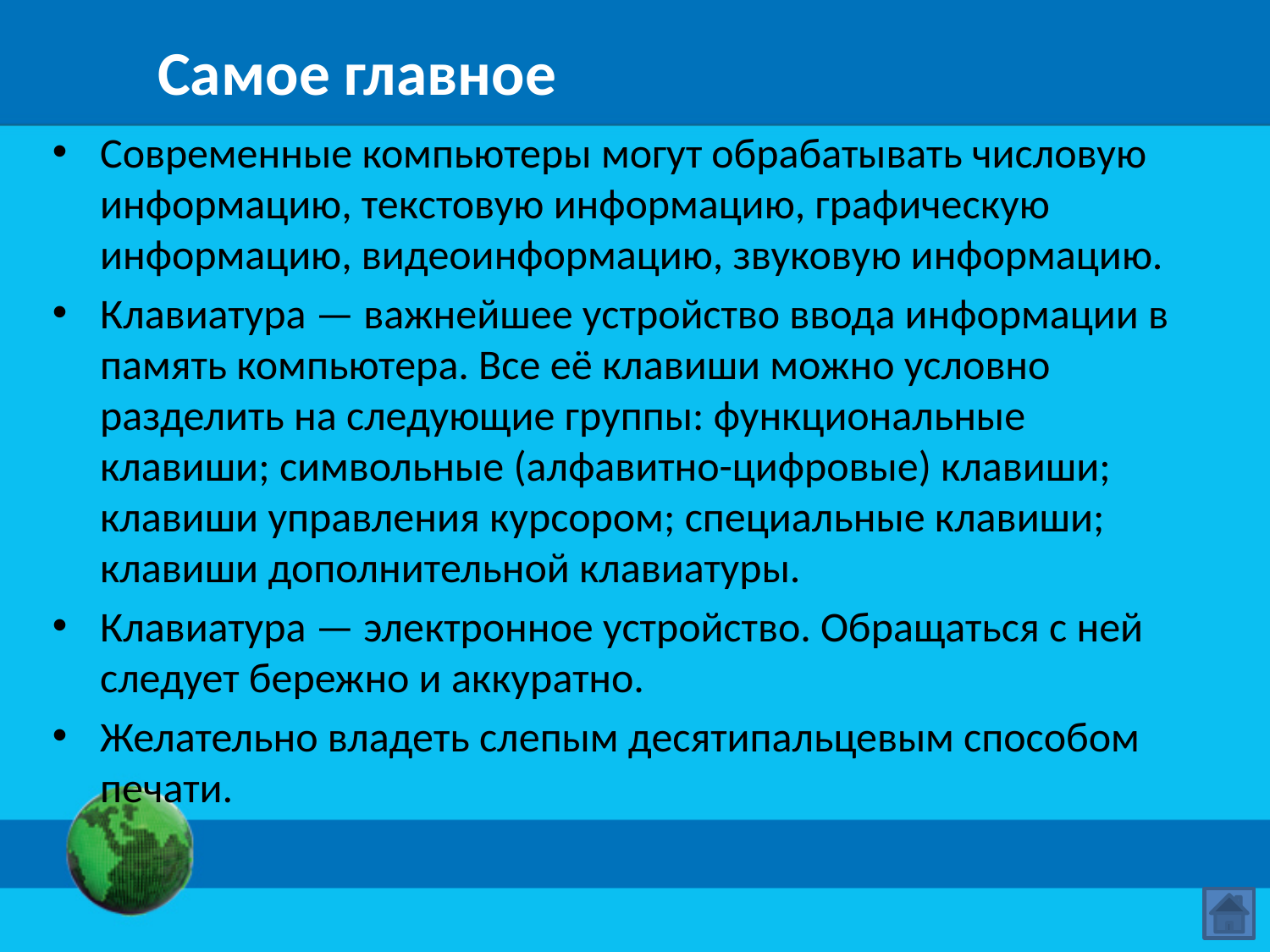

# Самое главное
Современные компьютеры могут обрабатывать числовую информацию, текстовую информацию, графическую информацию, видеоинформацию, звуковую информацию.
Клавиатура — важнейшее устройство ввода информации в память компьютера. Все её клавиши можно условно разделить на следующие группы: функциональные клавиши; символьные (алфавитно-цифровые) клавиши; клавиши управления курсором; специальные клавиши; клавиши дополнительной клавиатуры.
Клавиатура — электронное устройство. Обращаться с ней следует бережно и аккуратно.
Желательно владеть слепым десятипальцевым способом печати.